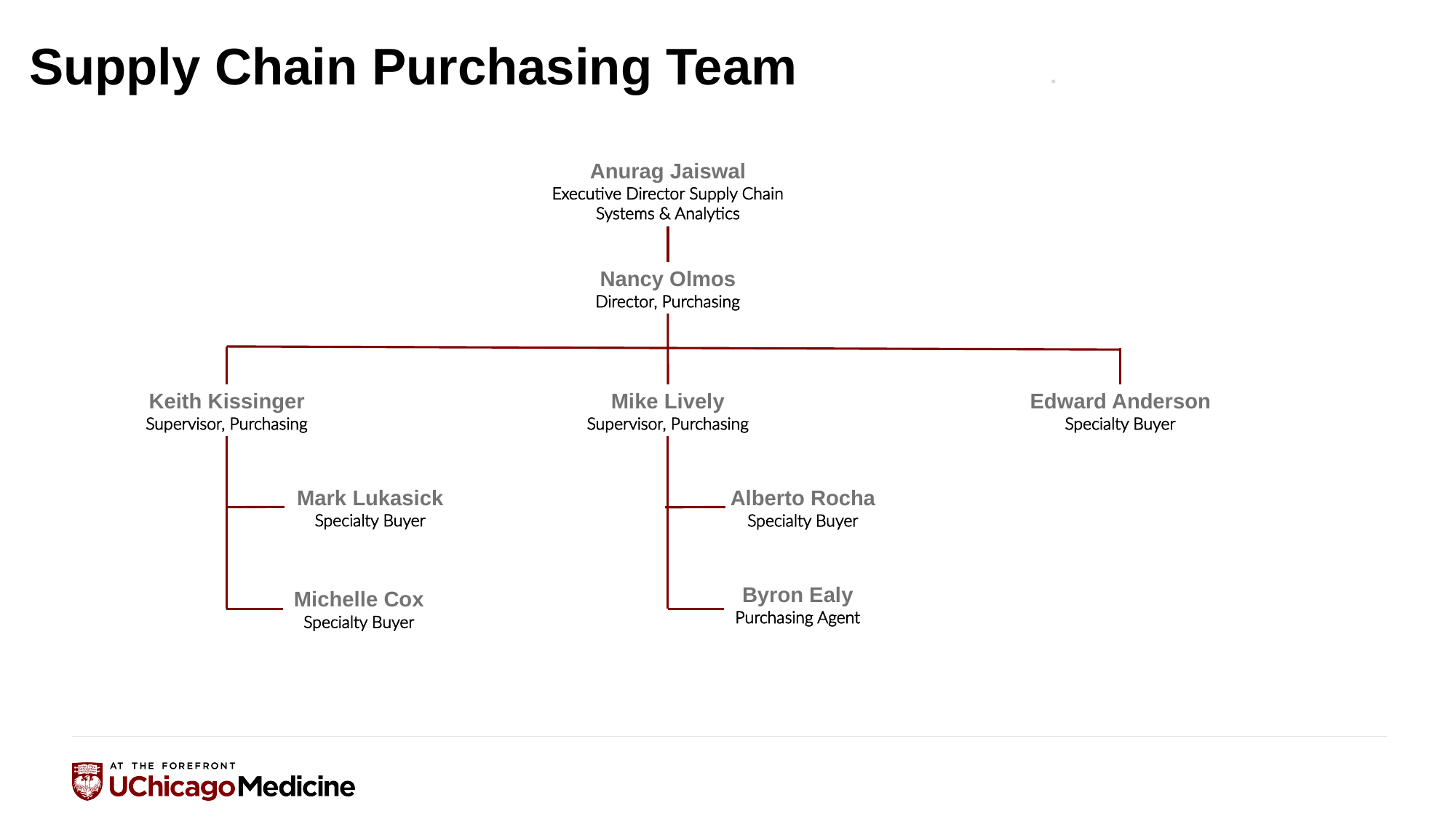

Supply Chain Purchasing Team

Anurag Jaiswal
Executive Director Supply Chain Systems & Analytics
Nancy Olmos
Director, Purchasing
Mike Lively
Supervisor, Purchasing
Edward Anderson
Specialty Buyer
Keith Kissinger
Supervisor, Purchasing
Mark Lukasick
Specialty Buyer
Alberto Rocha
Specialty Buyer
Byron Ealy
Purchasing Agent
Michelle Cox
Specialty Buyer